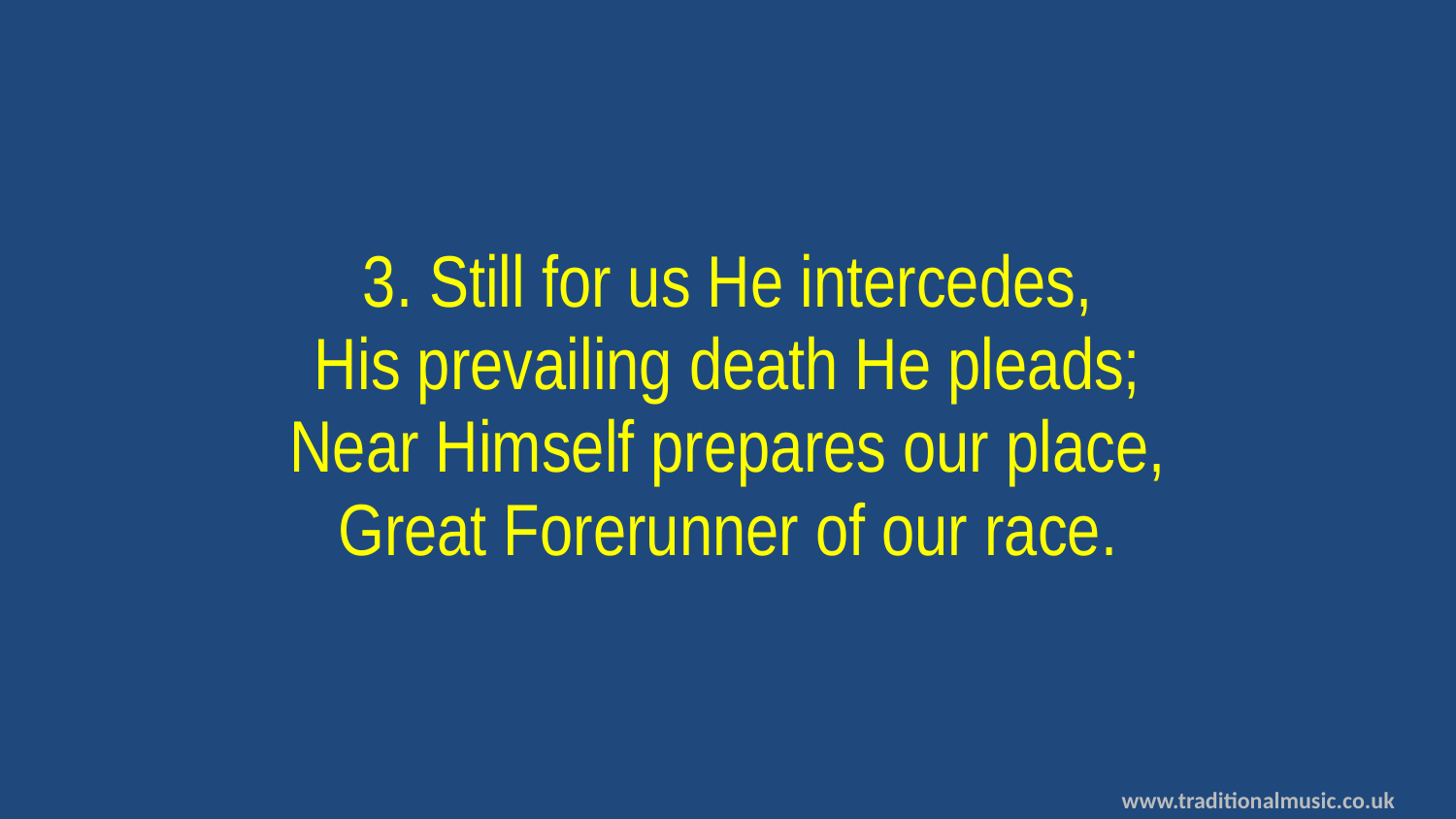

3. Still for us He intercedes,
His prevailing death He pleads;
Near Himself prepares our place,
Great Forerunner of our race.